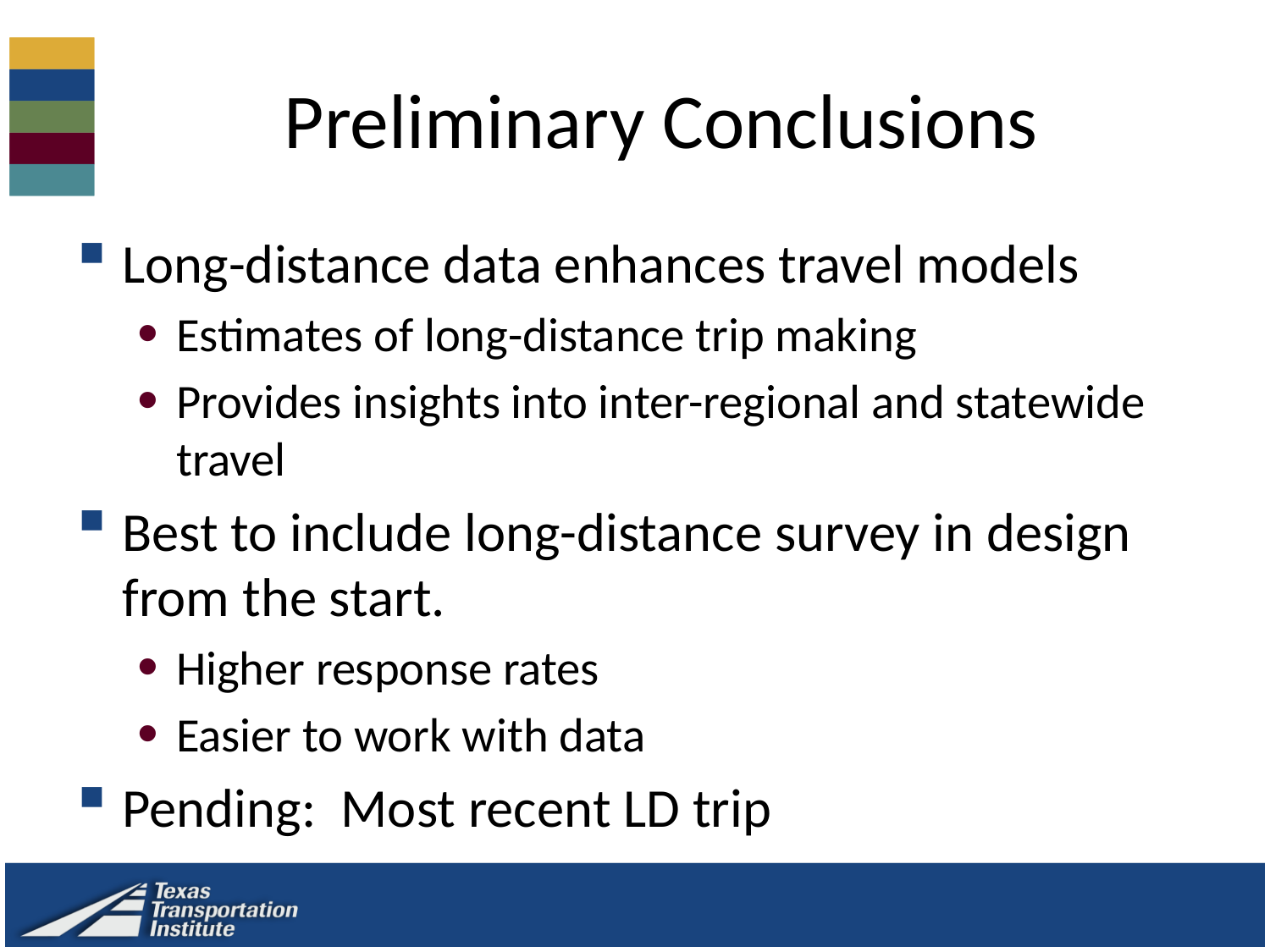

# Preliminary Conclusions
Long-distance data enhances travel models
Estimates of long-distance trip making
Provides insights into inter-regional and statewide travel
Best to include long-distance survey in design from the start.
Higher response rates
Easier to work with data
Pending:  Most recent LD trip